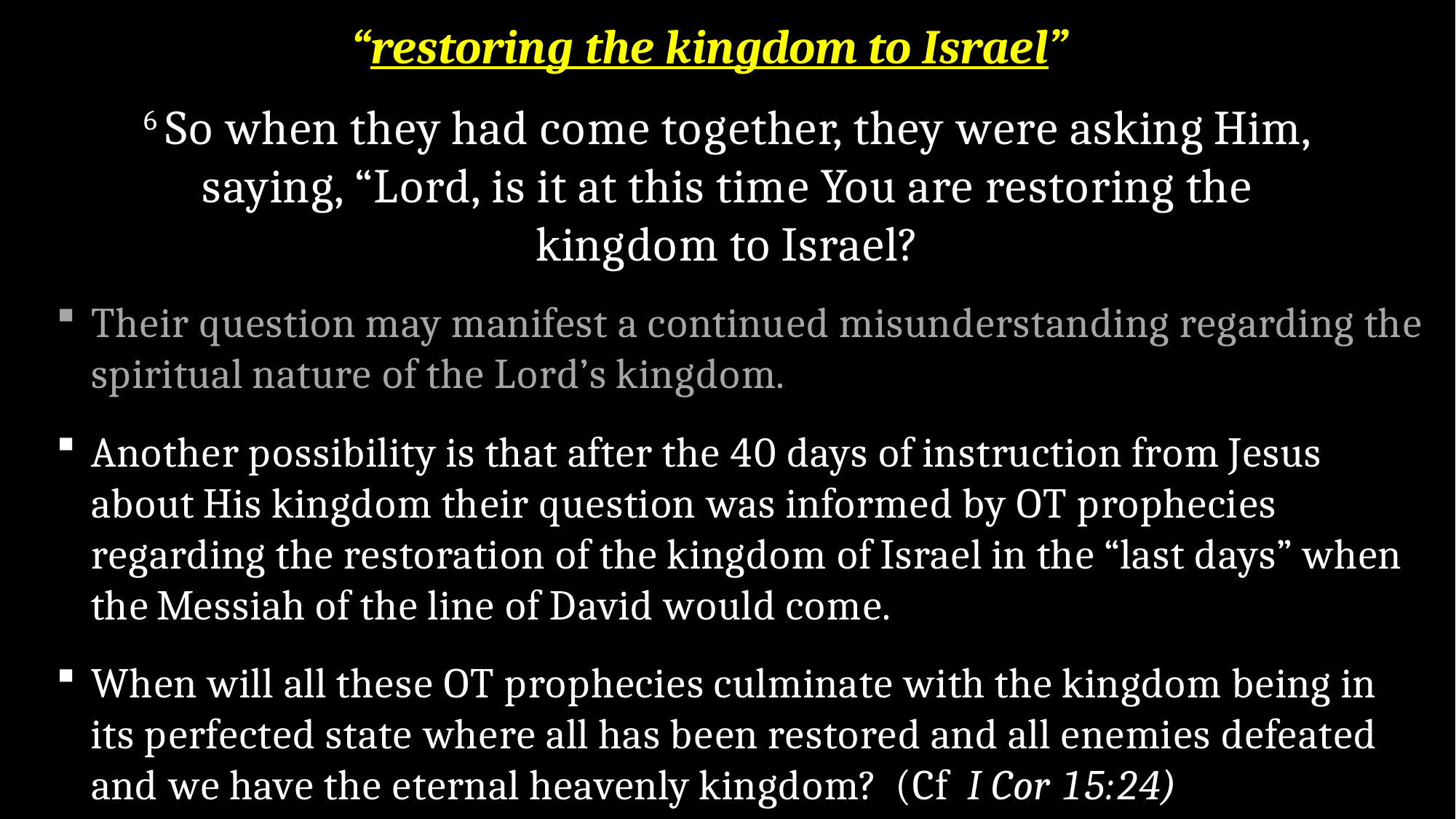

“restoring the kingdom to Israel”
6 So when they had come together, they were asking Him, saying, “Lord, is it at this time You are restoring the kingdom to Israel?
Their question may manifest a continued misunderstanding regarding the spiritual nature of the Lord’s kingdom.
Another possibility is that after the 40 days of instruction from Jesus about His kingdom their question was informed by OT prophecies regarding the restoration of the kingdom of Israel in the “last days” when the Messiah of the line of David would come.
When will all these OT prophecies culminate with the kingdom being in its perfected state where all has been restored and all enemies defeated and we have the eternal heavenly kingdom?  (Cf  I Cor 15:24)